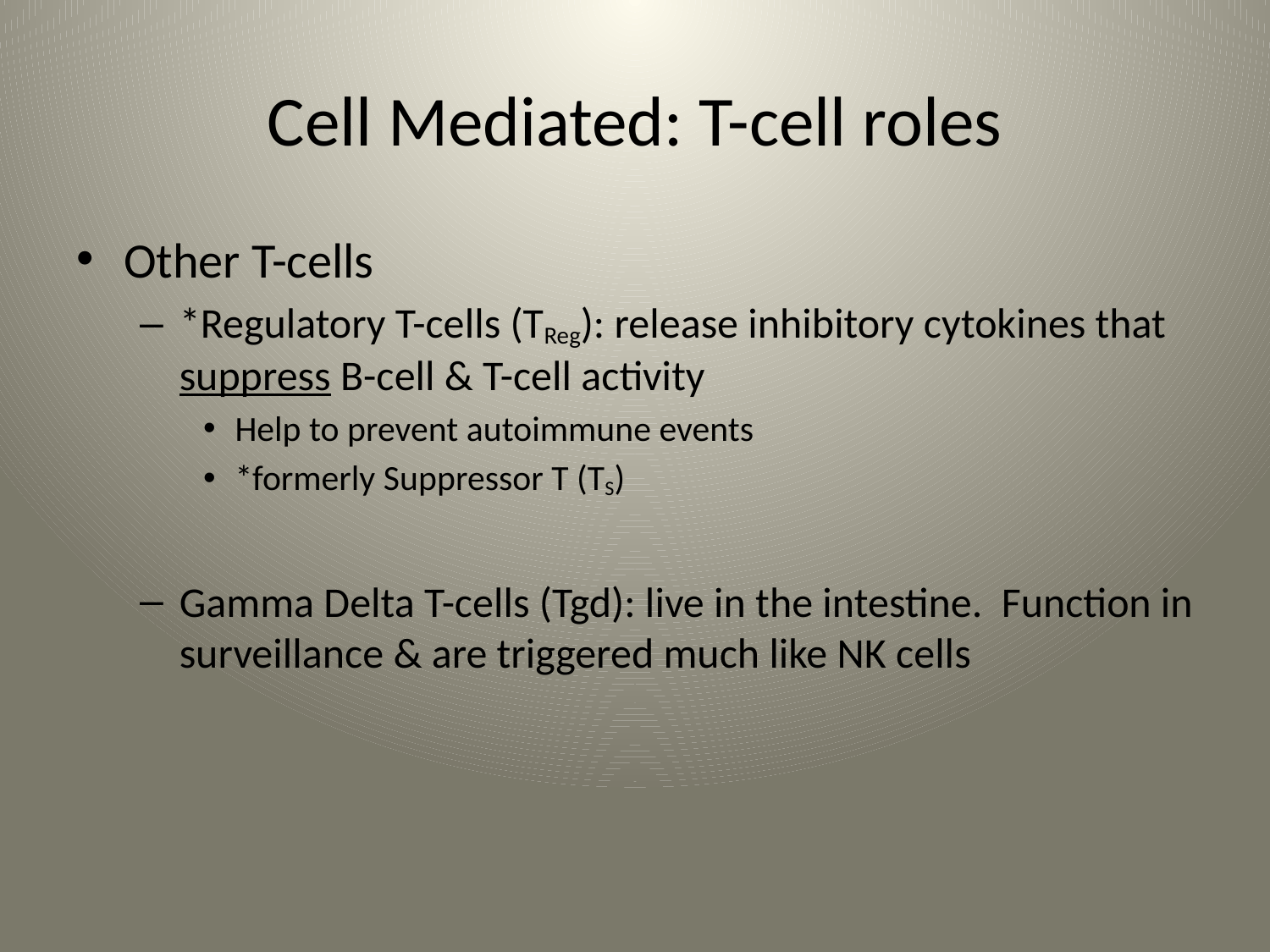

# Cell Mediated: T-cell roles
Other T-cells
*Regulatory T-cells (TReg): release inhibitory cytokines that suppress B-cell & T-cell activity
Help to prevent autoimmune events
*formerly Suppressor T (TS)

Gamma Delta T-cells (Tgd): live in the intestine.  Function in surveillance & are triggered much like NK cells